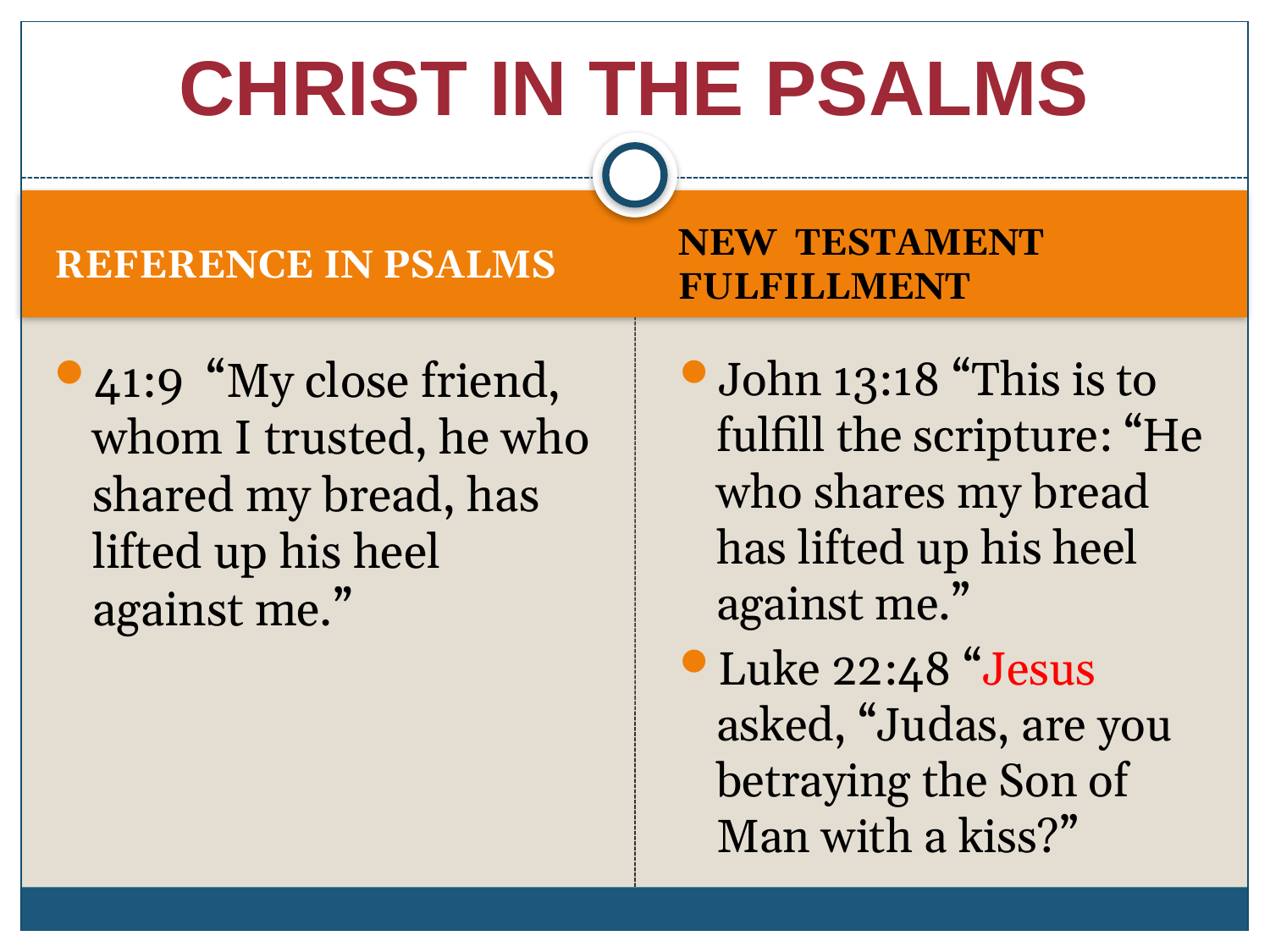

# CHRIST IN THE PSALMS
REFERENCE IN PSALMS
NEW  TESTAMENT FULFILLMENT
41:9  “My close friend, whom I trusted, he who shared my bread, has lifted up his heel against me.”
John 13:18 “This is to fulfill the scripture: “He who shares my bread has lifted up his heel against me.”
Luke 22:48 “Jesus asked, “Judas, are you betraying the Son of Man with a kiss?”